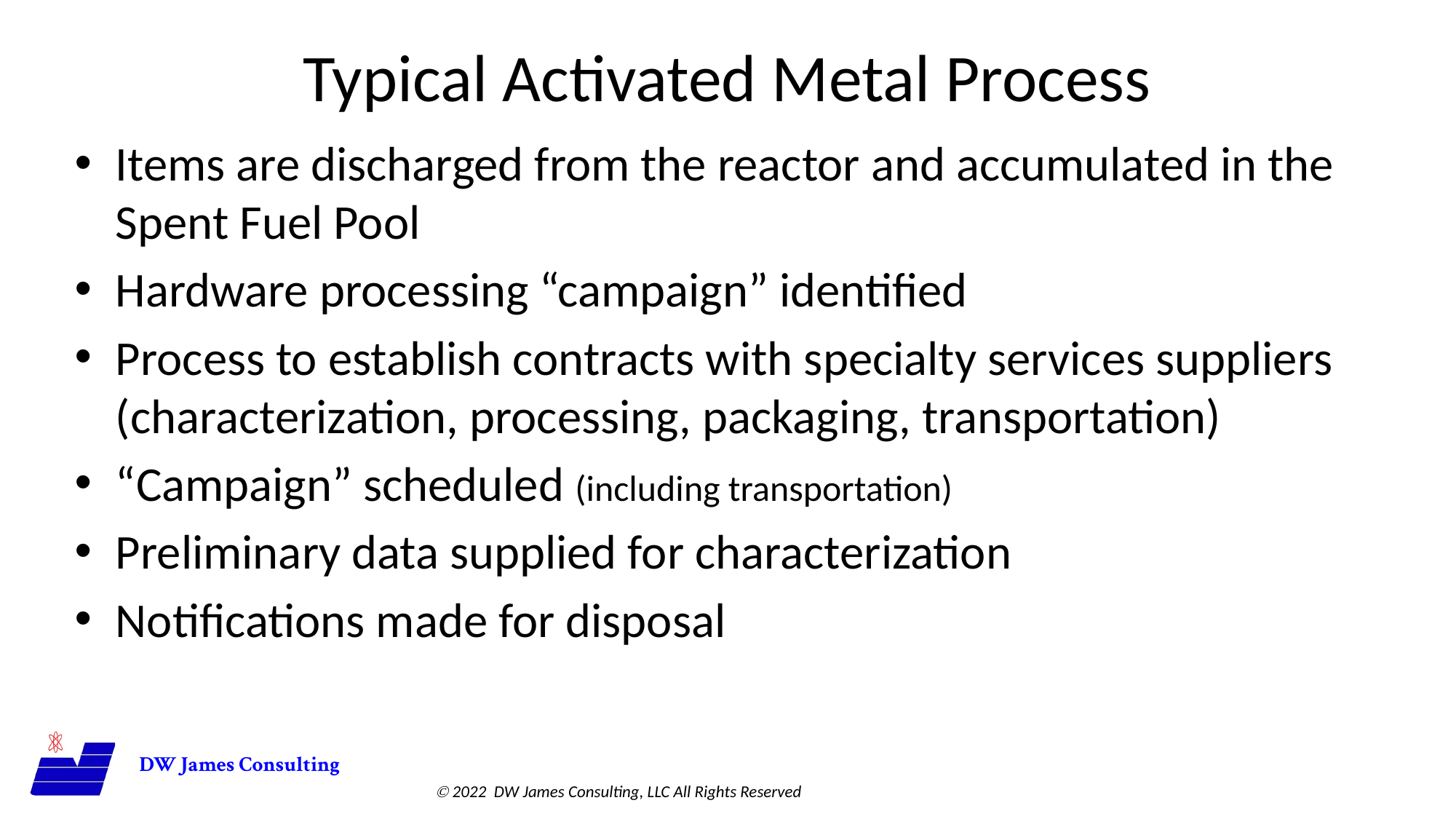

# Typical Activated Metal Process
Items are discharged from the reactor and accumulated in the Spent Fuel Pool
Hardware processing “campaign” identified
Process to establish contracts with specialty services suppliers (characterization, processing, packaging, transportation)
“Campaign” scheduled (including transportation)
Preliminary data supplied for characterization
Notifications made for disposal